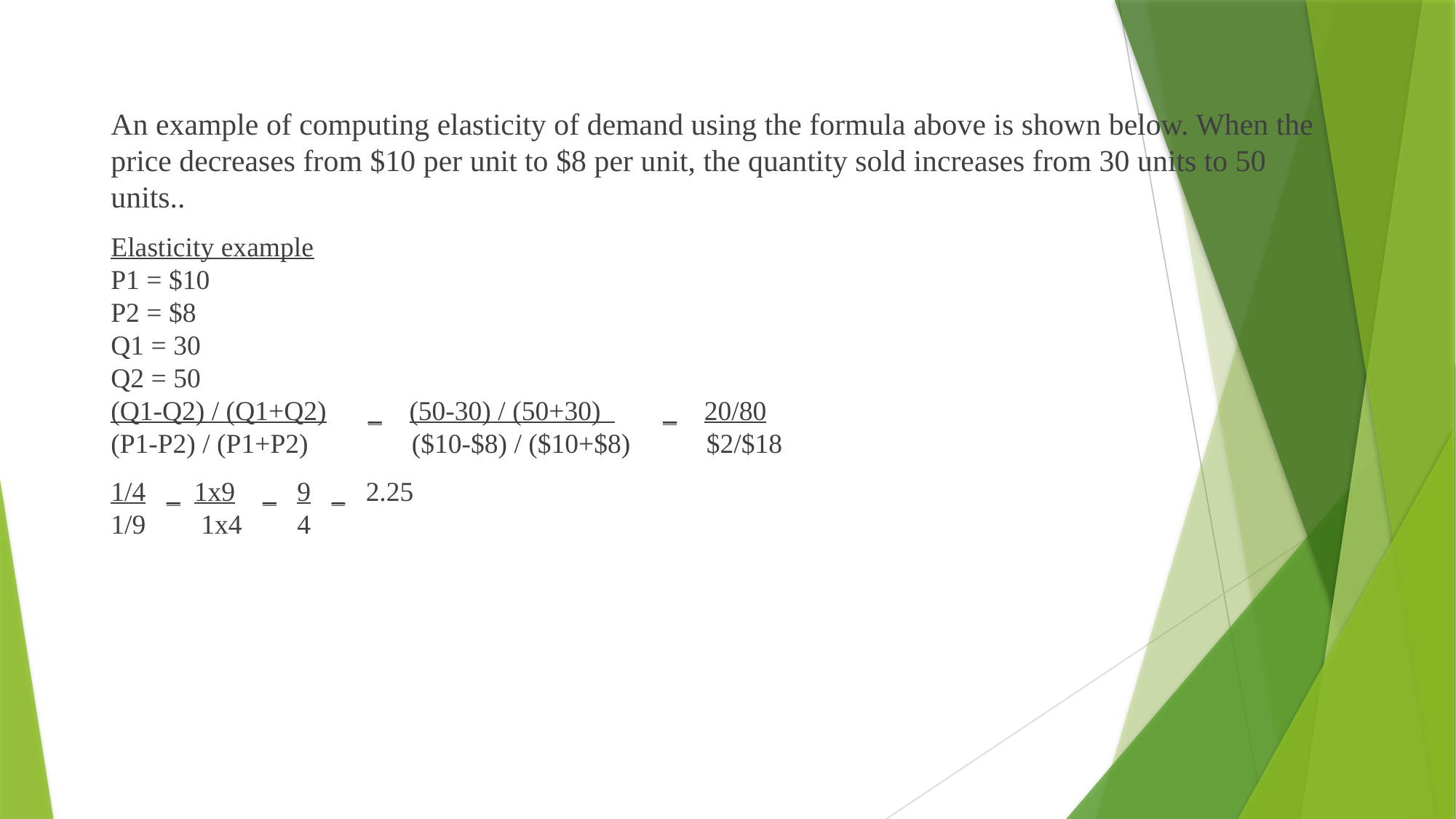

# Problem1:
An example of computing elasticity of demand using the formula above is shown below. When the price decreases from $10 per unit to $8 per unit, the quantity sold increases from 30 units to 50 units..
Elasticity example
P1 = $10
P2 = $8
Q1 = 30
Q2 = 50
(Q1-Q2) / (Q1+Q2)      _    (50-30) / (50+30)         _    20/80
(P1-P2) / (P1+P2)               ($10-$8) / ($10+$8)           $2/$18
1/4   _  1x9    _   9   _   2.25
1/9        1x4        4